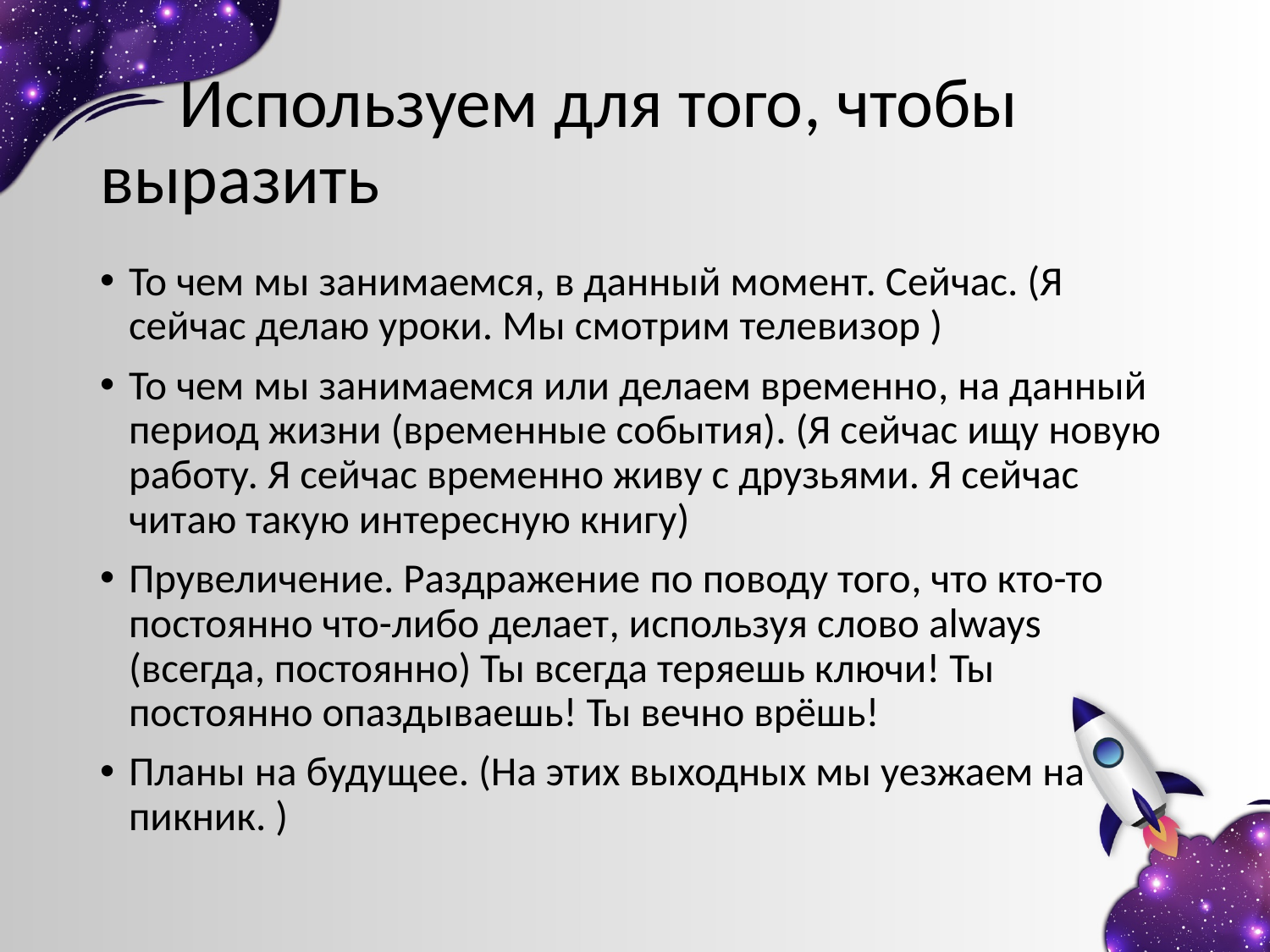

# Используем для того, чтобы выразить
То чем мы занимаемся, в данный момент. Сейчас. (Я сейчас делаю уроки. Мы смотрим телевизор )
То чем мы занимаемся или делаем временно, на данный период жизни (временные события). (Я сейчас ищу новую работу. Я сейчас временно живу с друзьями. Я сейчас читаю такую интересную книгу)
Прувеличение. Раздражение по поводу того, что кто-то постоянно что-либо делает, используя слово always (всегда, постоянно) Ты всегда теряешь ключи! Ты постоянно опаздываешь! Ты вечно врёшь!
Планы на будущее. (На этих выходных мы уезжаем на пикник. )